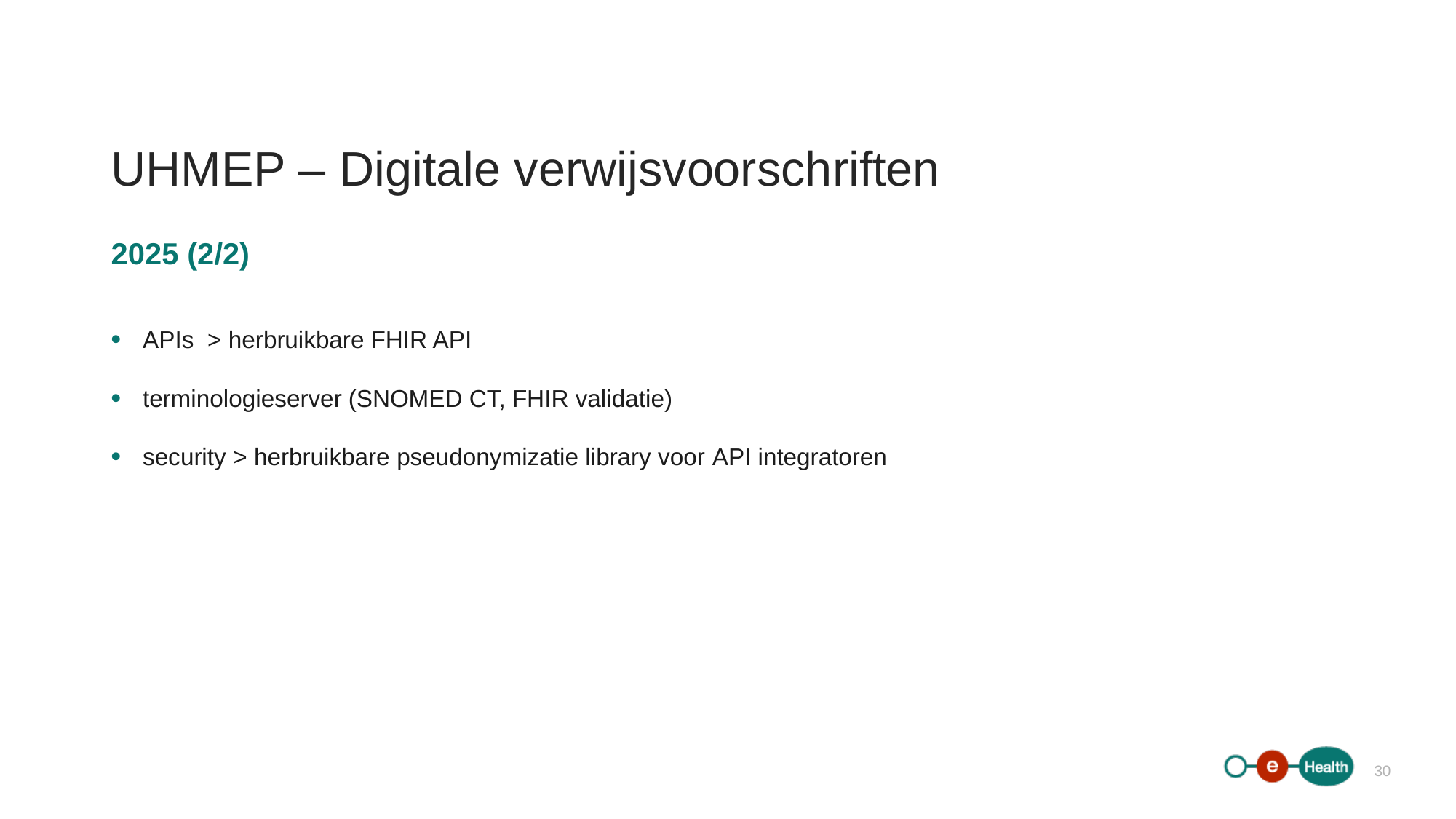

# UHMEP – Digitale verwijsvoorschriften
2025 (2/2)
APIs  > herbruikbare FHIR API
terminologieserver (SNOMED CT, FHIR validatie)
security > herbruikbare pseudonymizatie library voor API integratoren
30